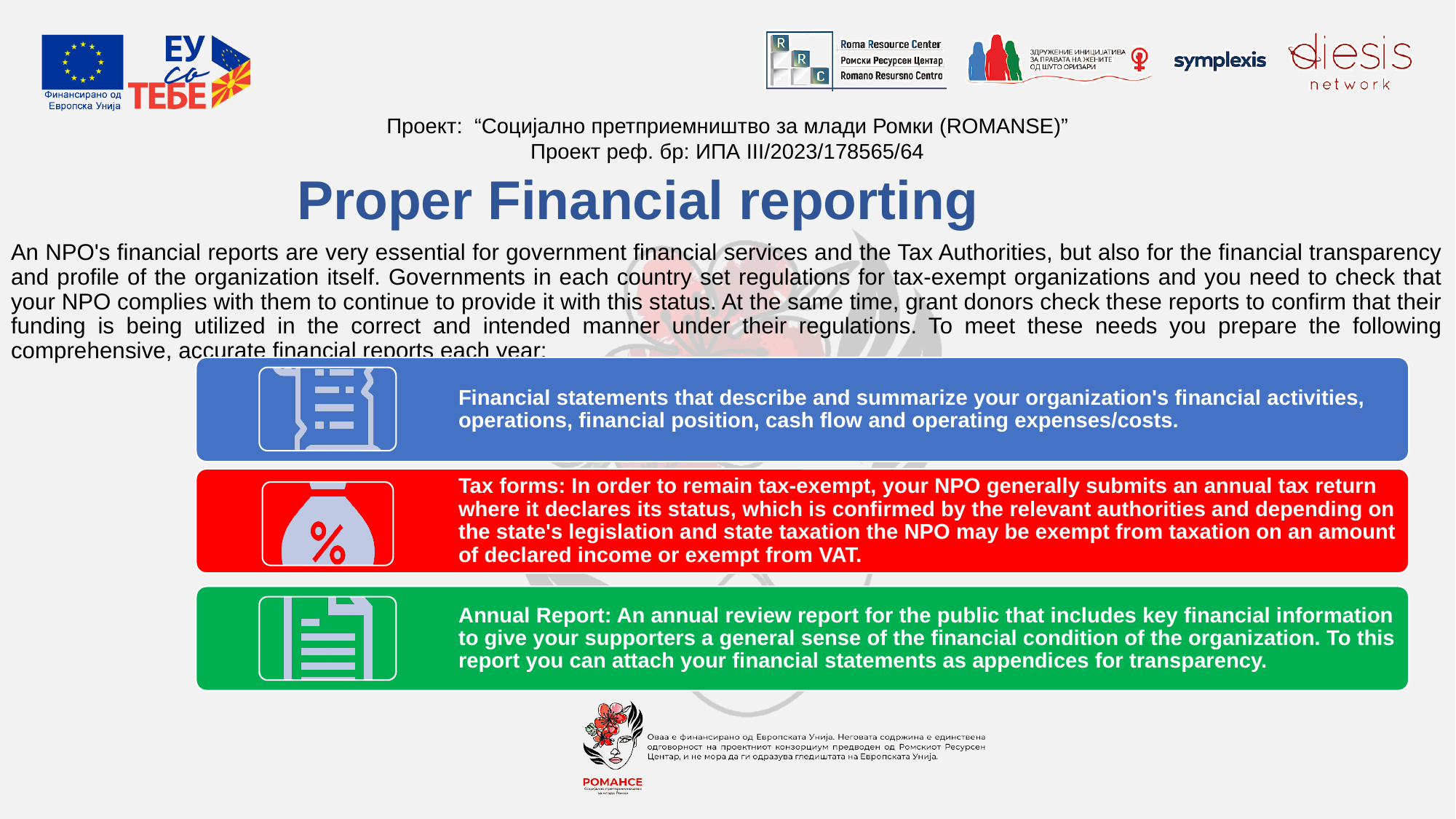

# Proper Financial reporting
An NPO's financial reports are very essential for government financial services and the Tax Authorities, but also for the financial transparency and profile of the organization itself. Governments in each country set regulations for tax-exempt organizations and you need to check that your NPO complies with them to continue to provide it with this status. At the same time, grant donors check these reports to confirm that their funding is being utilized in the correct and intended manner under their regulations. To meet these needs you prepare the following comprehensive, accurate financial reports each year:
Financial statements that describe and summarize your organization's financial activities, operations, financial position, cash flow and operating expenses/costs.
Tax forms: In order to remain tax-exempt, your NPO generally submits an annual tax return where it declares its status, which is confirmed by the relevant authorities and depending on the state's legislation and state taxation the NPO may be exempt from taxation on an amount of declared income or exempt from VAT.
Annual Report: An annual review report for the public that includes key financial information to give your supporters a general sense of the financial condition of the organization. To this report you can attach your financial statements as appendices for transparency.